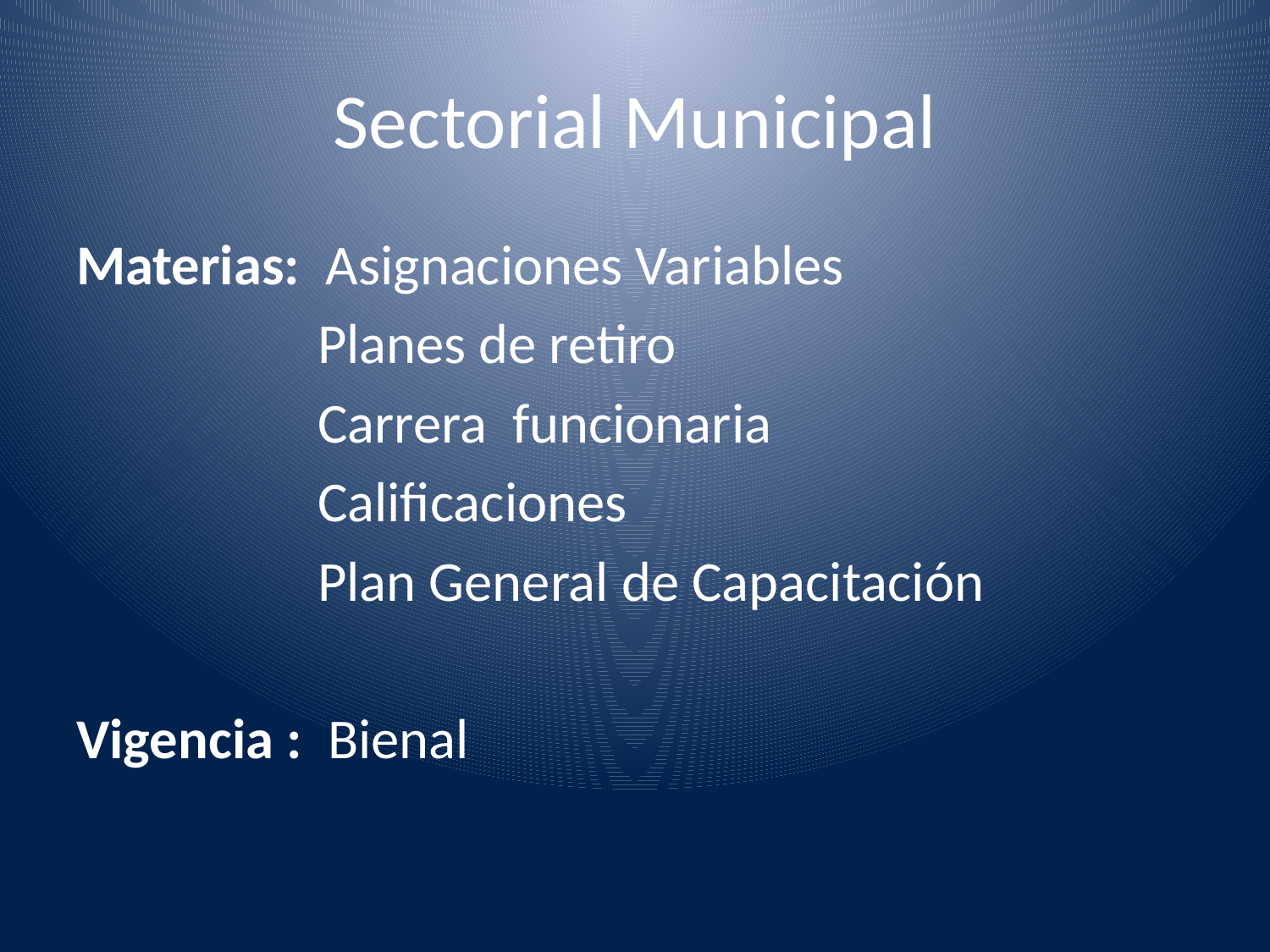

# Sectorial Municipal
Materias:  Asignaciones Variables
                   Planes de retiro
                   Carrera  funcionaria
                   Calificaciones
                   Plan General de Capacitación

Vigencia :  Bienal